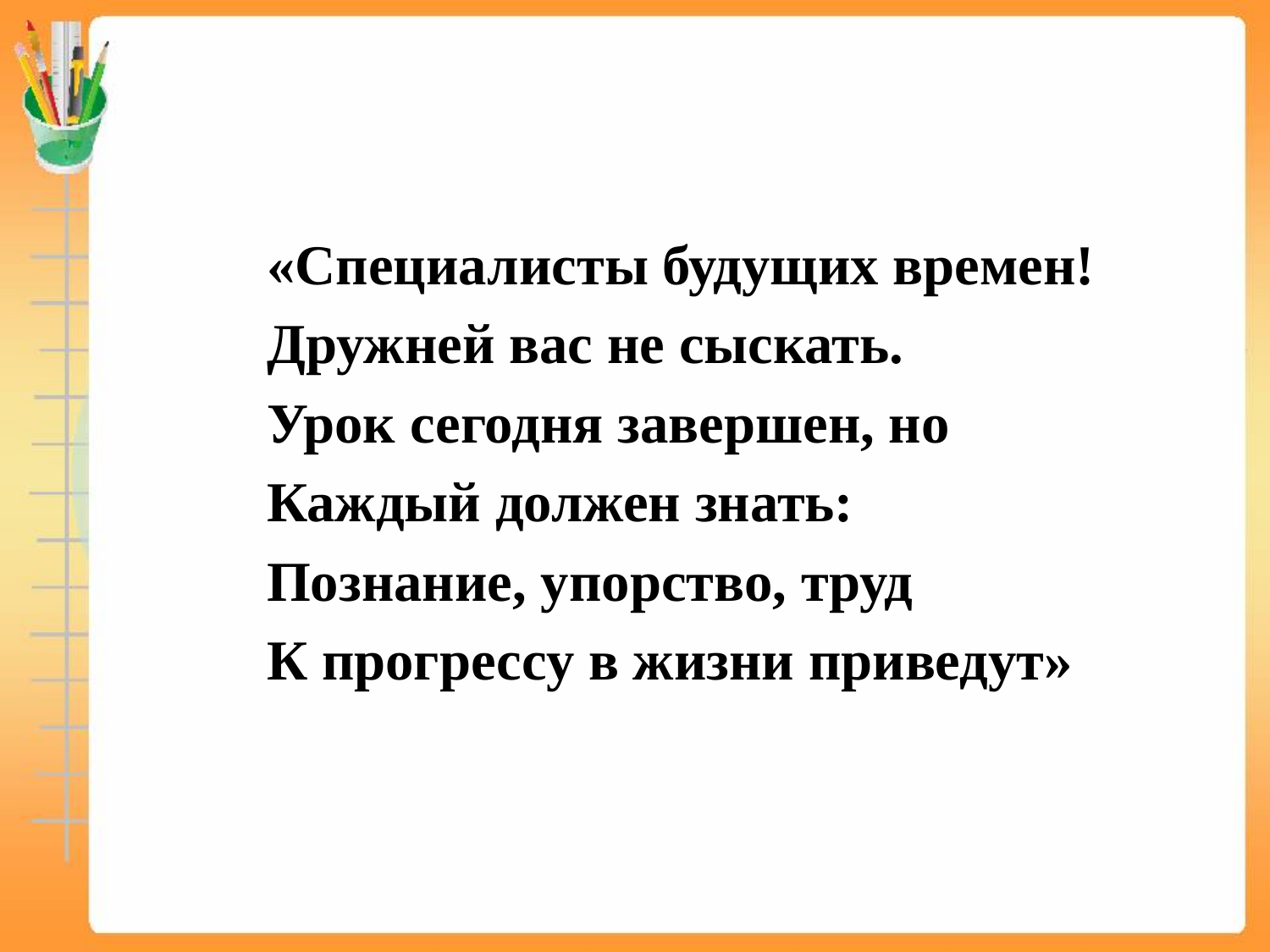

#
«Специалисты будущих времен!
Дружней вас не сыскать.
Урок сегодня завершен, но
Каждый должен знать:
Познание, упорство, труд
К прогрессу в жизни приведут»